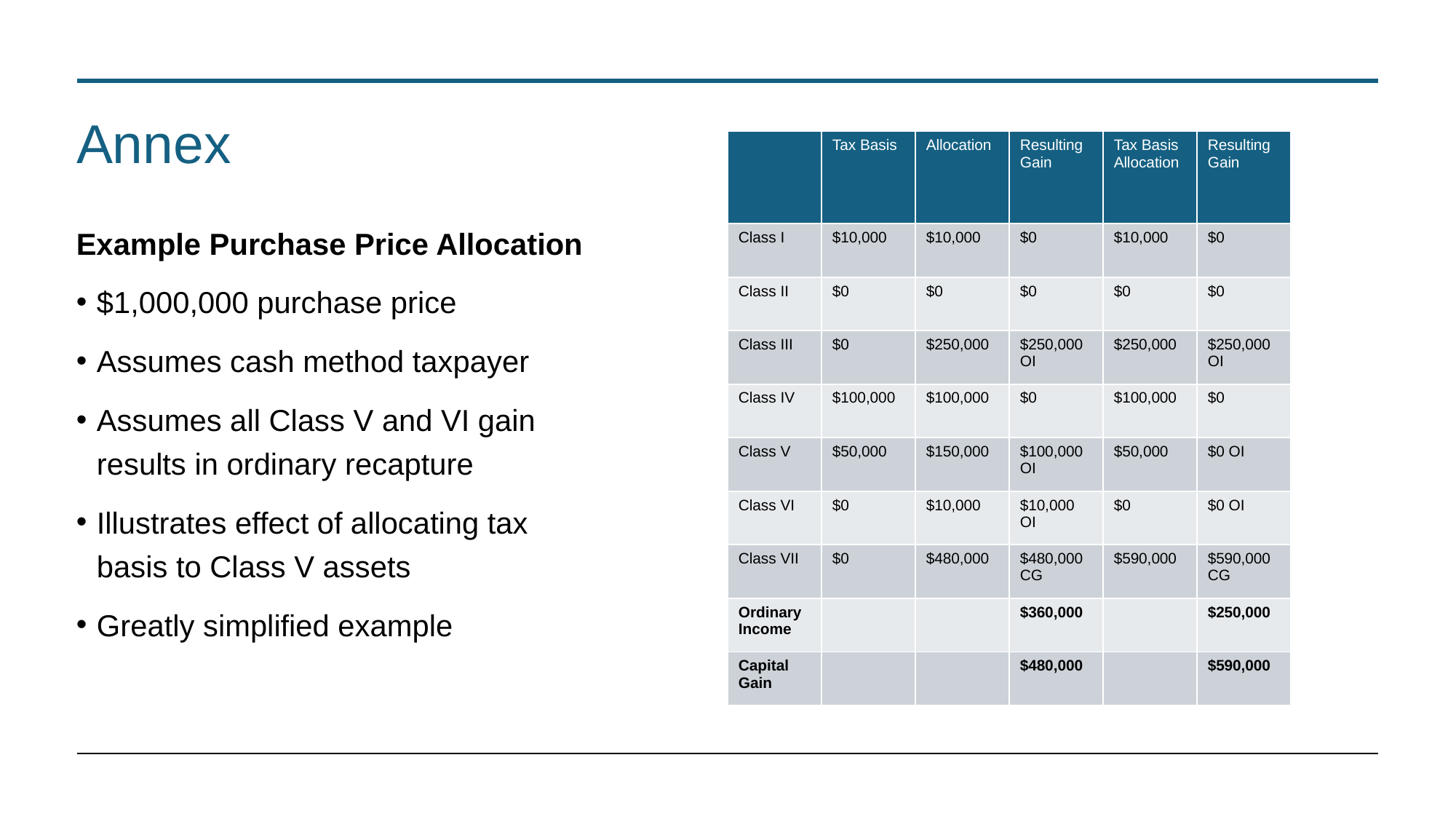

# Annex
|  | Tax Basis | Allocation | Resulting Gain | Tax Basis Allocation | Resulting Gain |
| --- | --- | --- | --- | --- | --- |
| Class I | $10,000 | $10,000 | $0 | $10,000 | $0 |
| Class II | $0 | $0 | $0 | $0 | $0 |
| Class III | $0 | $250,000 | $250,000 OI | $250,000 | $250,000 OI |
| Class IV | $100,000 | $100,000 | $0 | $100,000 | $0 |
| Class V | $50,000 | $150,000 | $100,000 OI | $50,000 | $0 OI |
| Class VI | $0 | $10,000 | $10,000 OI | $0 | $0 OI |
| Class VII | $0 | $480,000 | $480,000 CG | $590,000 | $590,000CG |
| Ordinary Income |  |  | $360,000 |  | $250,000 |
| Capital Gain |  |  | $480,000 |  | $590,000 |
Example Purchase Price Allocation
$1,000,000 purchase price
Assumes cash method taxpayer
Assumes all Class V and VI gain results in ordinary recapture
Illustrates effect of allocating tax basis to Class V assets
Greatly simplified example